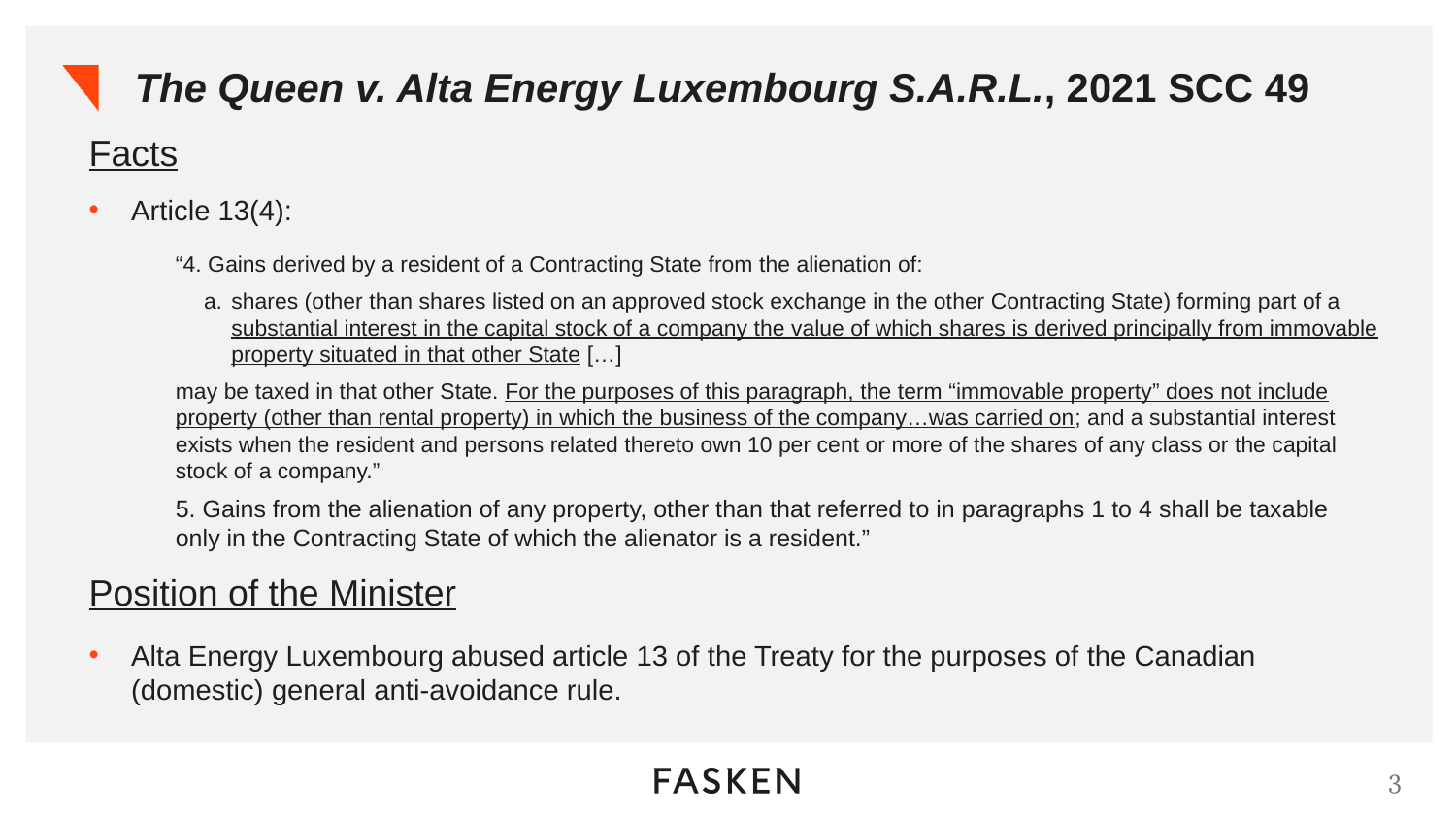

The Queen v. Alta Energy Luxembourg S.A.R.L., 2021 SCC 49
Facts
Article 13(4):
“4. Gains derived by a resident of a Contracting State from the alienation of:
shares (other than shares listed on an approved stock exchange in the other Contracting State) forming part of a substantial interest in the capital stock of a company the value of which shares is derived principally from immovable property situated in that other State […]
may be taxed in that other State. For the purposes of this paragraph, the term “immovable property” does not include property (other than rental property) in which the business of the company…was carried on; and a substantial interest exists when the resident and persons related thereto own 10 per cent or more of the shares of any class or the capital stock of a company.”
5. Gains from the alienation of any property, other than that referred to in paragraphs 1 to 4 shall be taxable only in the Contracting State of which the alienator is a resident.”
Position of the Minister
Alta Energy Luxembourg abused article 13 of the Treaty for the purposes of the Canadian (domestic) general anti-avoidance rule.

3